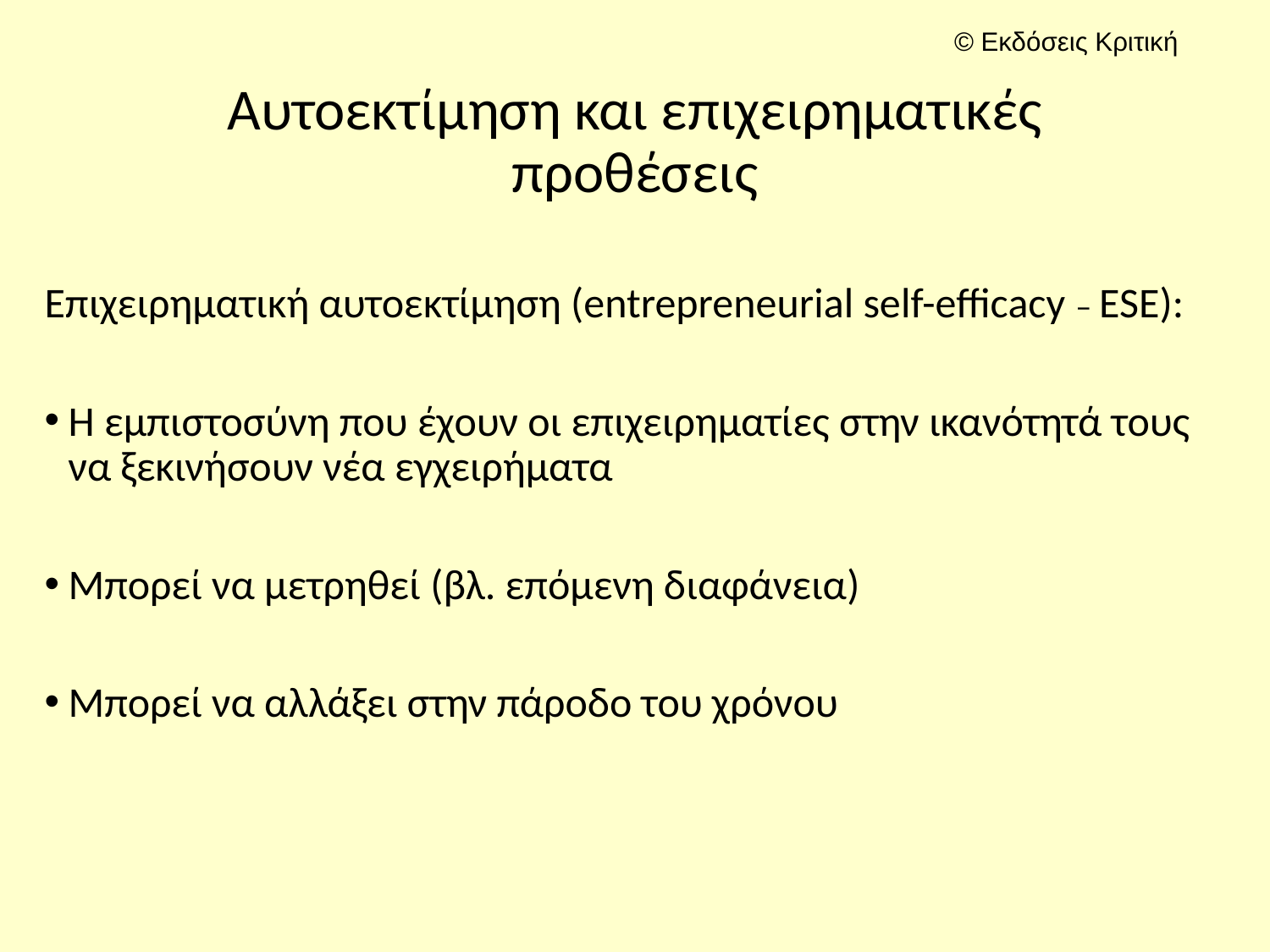

# Αυτοεκτίμηση και επιχειρηματικές προθέσεις
Επιχειρηματική αυτοεκτίμηση (entrepreneurial self-efficacy ‒ ESE):

Η εμπιστοσύνη που έχουν οι επιχειρηματίες στην ικανότητά τους να ξεκινήσουν νέα εγχειρήματα

Μπορεί να μετρηθεί (βλ. επόμενη διαφάνεια)

Μπορεί να αλλάξει στην πάροδο του χρόνου